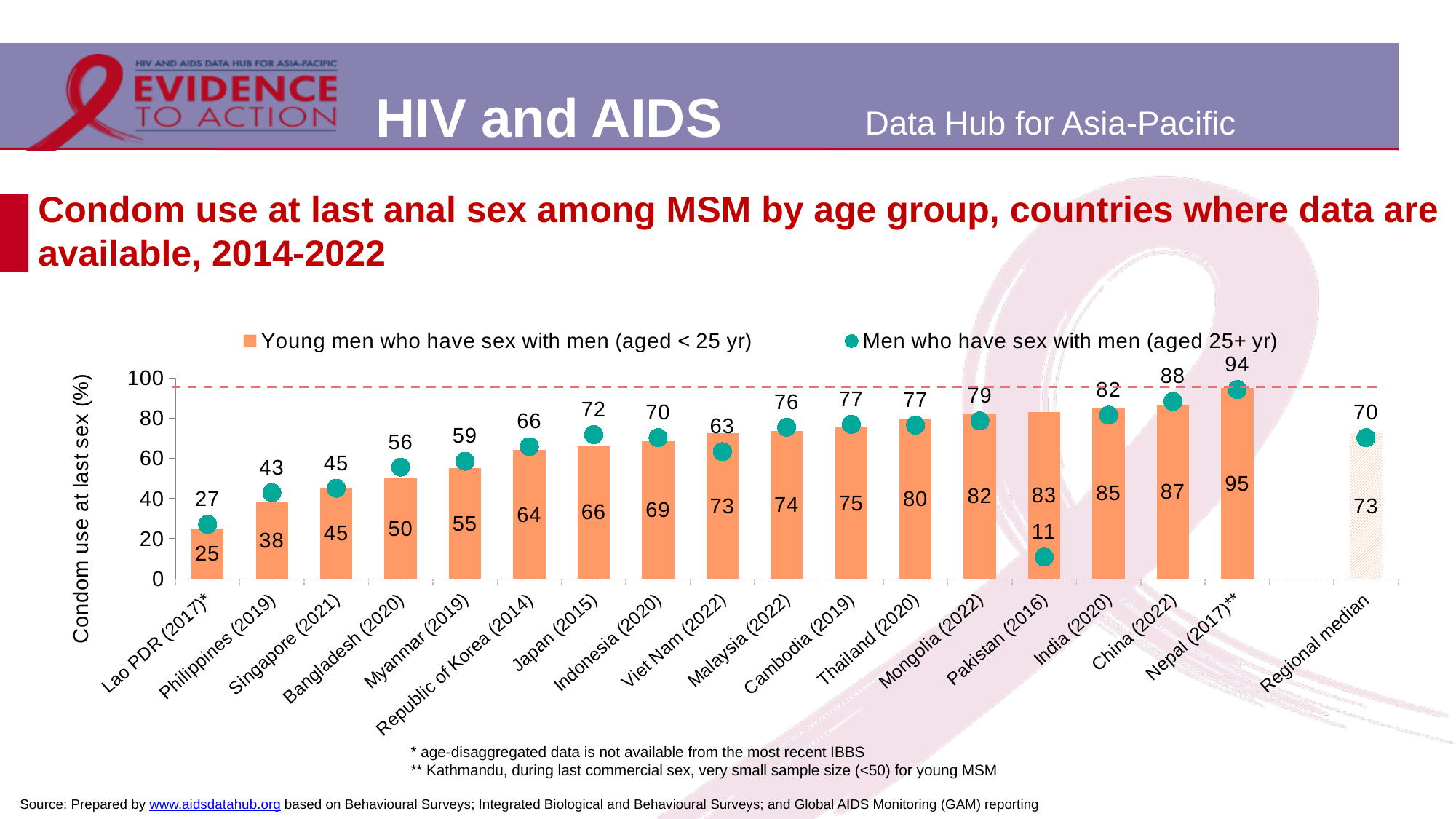

# Condom use at last anal sex among MSM by age group, countries where data are available, 2014-2022

### Chart

| Category | Young men who have sex with men (aged < 25 yr) | Men who have sex with men (aged 25+ yr) |
|---|---|---|
| Lao PDR (2017)* | 25.2 | 27.2 |
| Philippines (2019) | 38.06 | 42.98 |
| Singapore (2021) | 45.42 | 45.21 |
| Bangladesh (2020) | 50.4 | 55.7 |
| Myanmar (2019) | 55.07 | 58.65 |
| Republic of Korea (2014) | 64.1 | 65.9 |
| Japan (2015) | 66.4 | 71.9 |
| Indonesia (2020) | 68.7 | 70.4 |
| Viet Nam (2022) | 72.7 | 63.4 |
| Malaysia (2022) | 73.6 | 75.6 |
| Cambodia (2019) | 75.4 | 77.0 |
| Thailand (2020) | 80.0 | 76.6 |
| Mongolia (2022) | 82.4 | 78.7 |
| Pakistan (2016) | 83.3 | 10.9 |
| India (2020) | 85.2 | 81.6 |
| China (2022) | 86.9 | 88.4 |
| Nepal (2017)** | 95.1 | 94.3 |
|  | None | None |
| Regional median | 72.7 | 70.4 |
* age-disaggregated data is not available from the most recent IBBS
** Kathmandu, during last commercial sex, very small sample size (<50) for young MSM
Source: Prepared by www.aidsdatahub.org based on Behavioural Surveys; Integrated Biological and Behavioural Surveys; and Global AIDS Monitoring (GAM) reporting